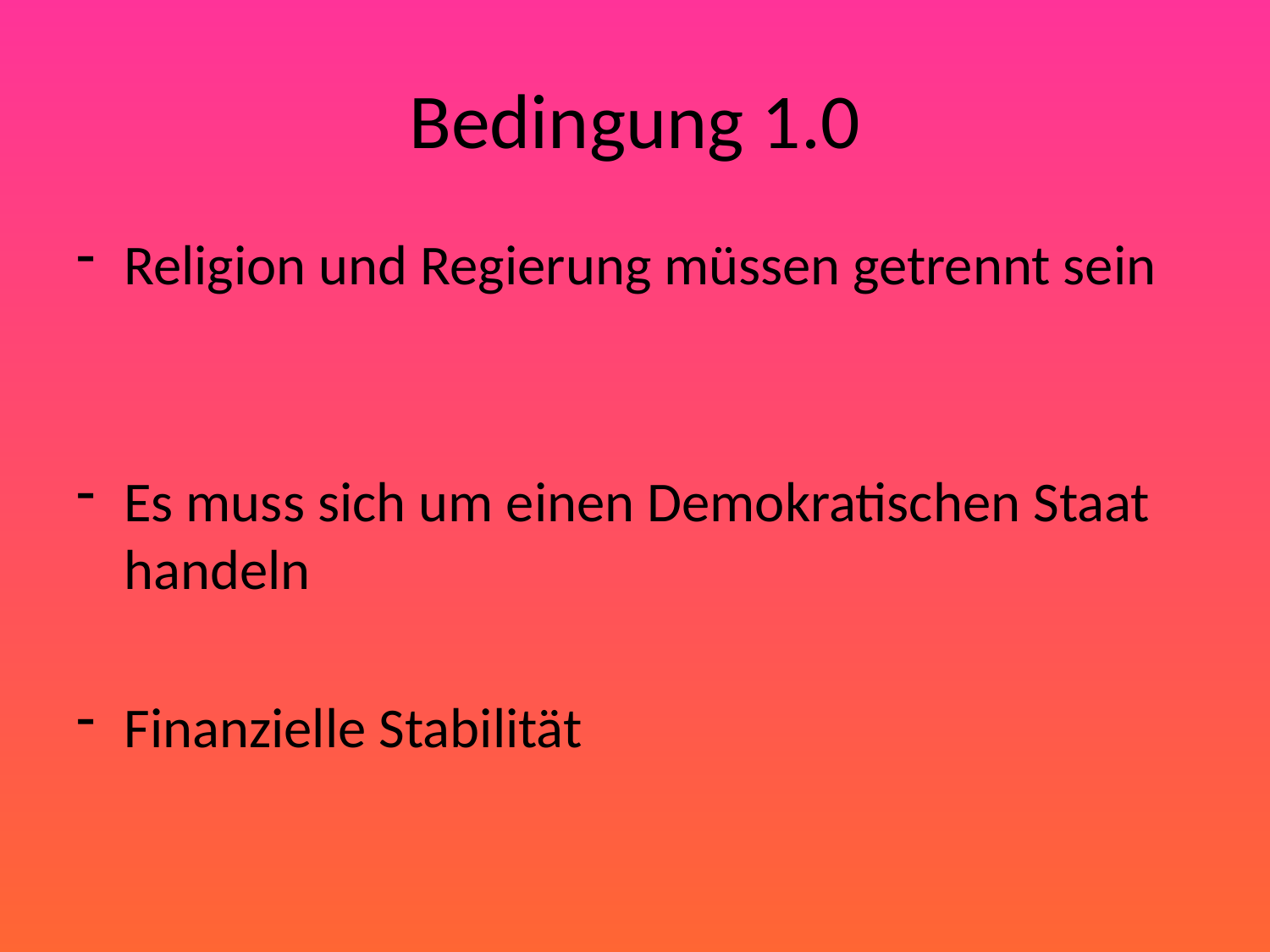

# Bedingung 1.0
Religion und Regierung müssen getrennt sein

Es muss sich um einen Demokratischen Staat handeln

Finanzielle Stabilität